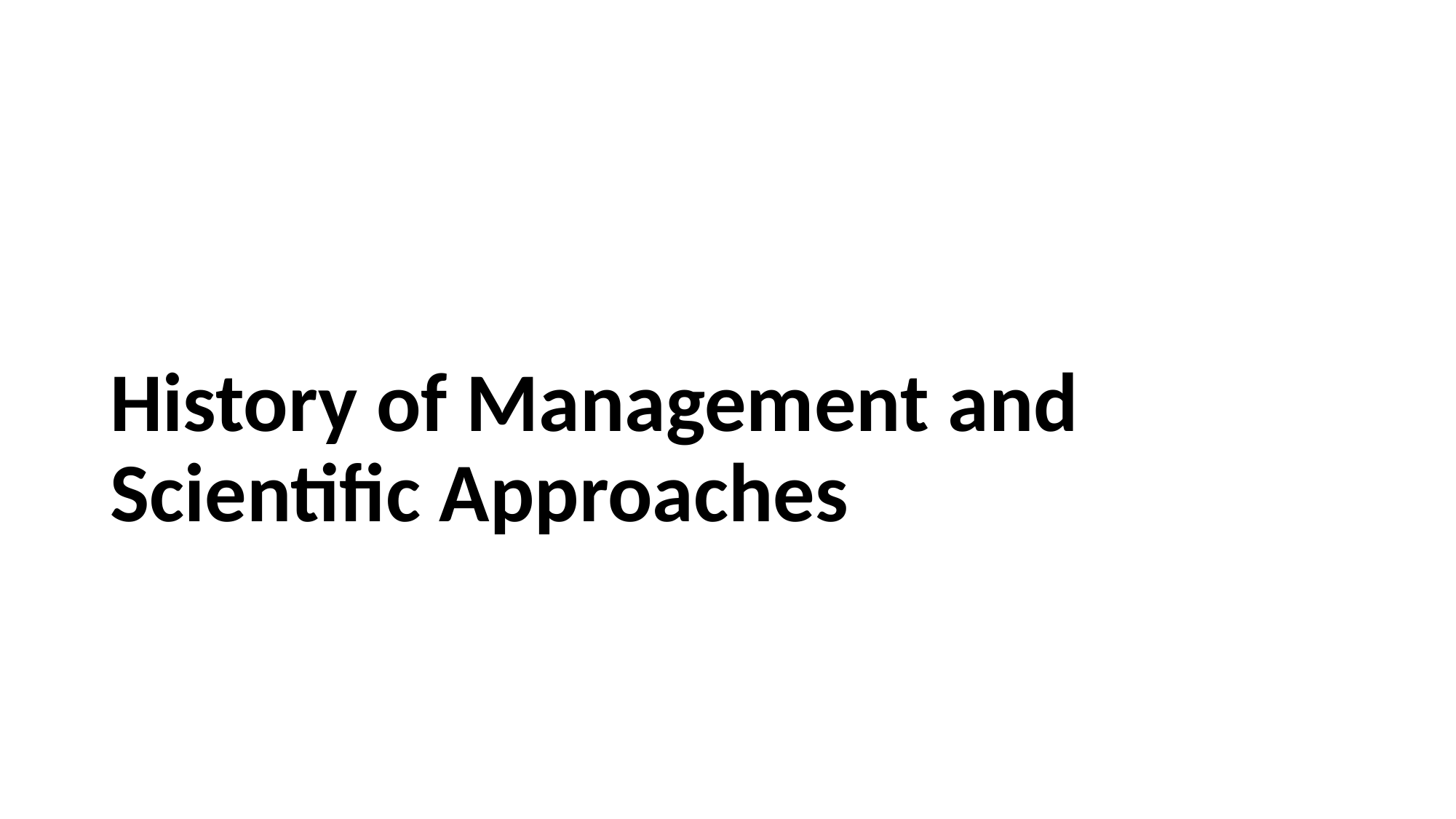

# History of Management and Scientific Approaches